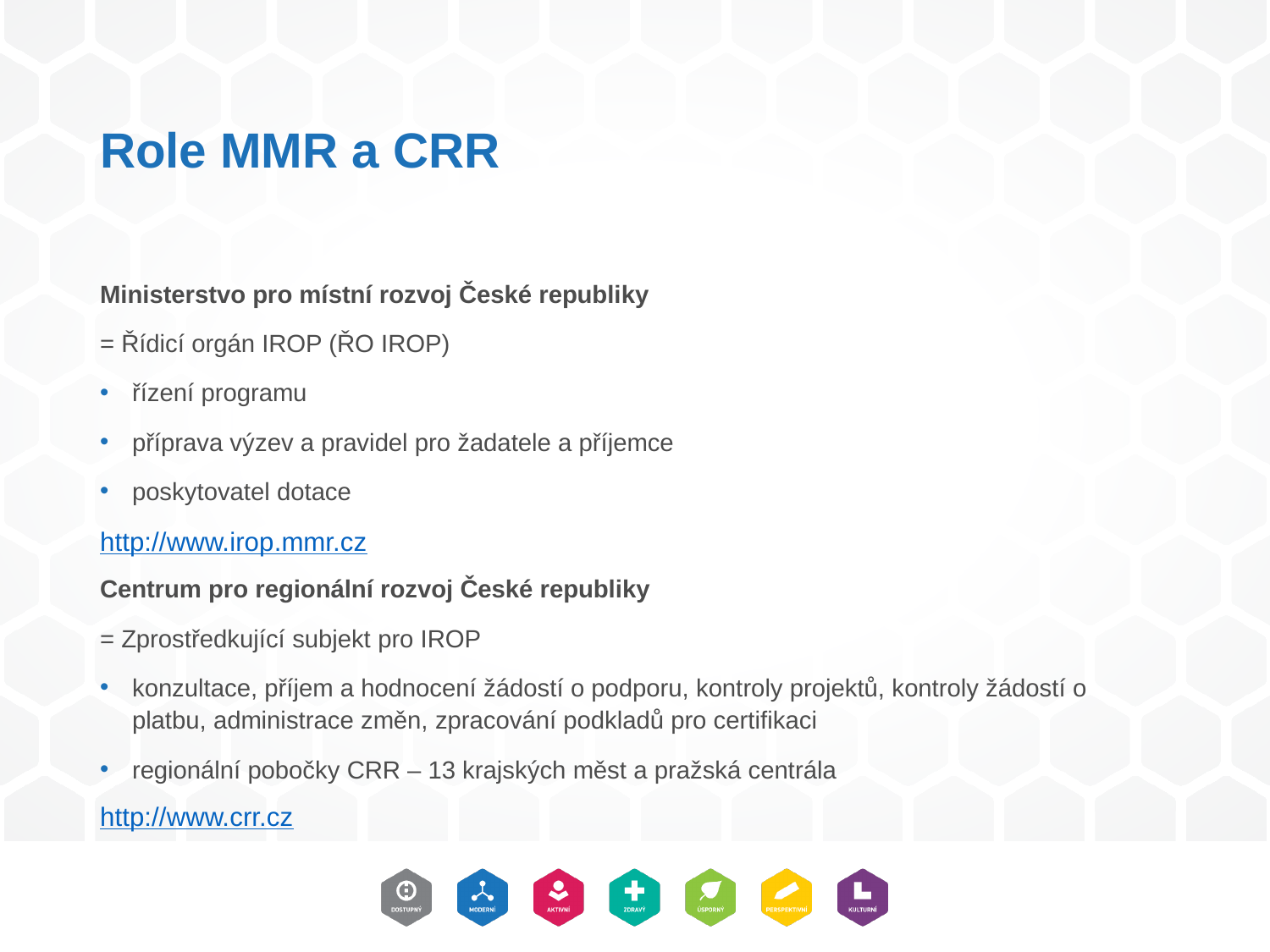

# Role MMR a CRR
Ministerstvo pro místní rozvoj České republiky
= Řídicí orgán IROP (ŘO IROP)
řízení programu
příprava výzev a pravidel pro žadatele a příjemce
poskytovatel dotace
http://www.irop.mmr.cz
Centrum pro regionální rozvoj České republiky
= Zprostředkující subjekt pro IROP
konzultace, příjem a hodnocení žádostí o podporu, kontroly projektů, kontroly žádostí o platbu, administrace změn, zpracování podkladů pro certifikaci
regionální pobočky CRR – 13 krajských měst a pražská centrála
http://www.crr.cz